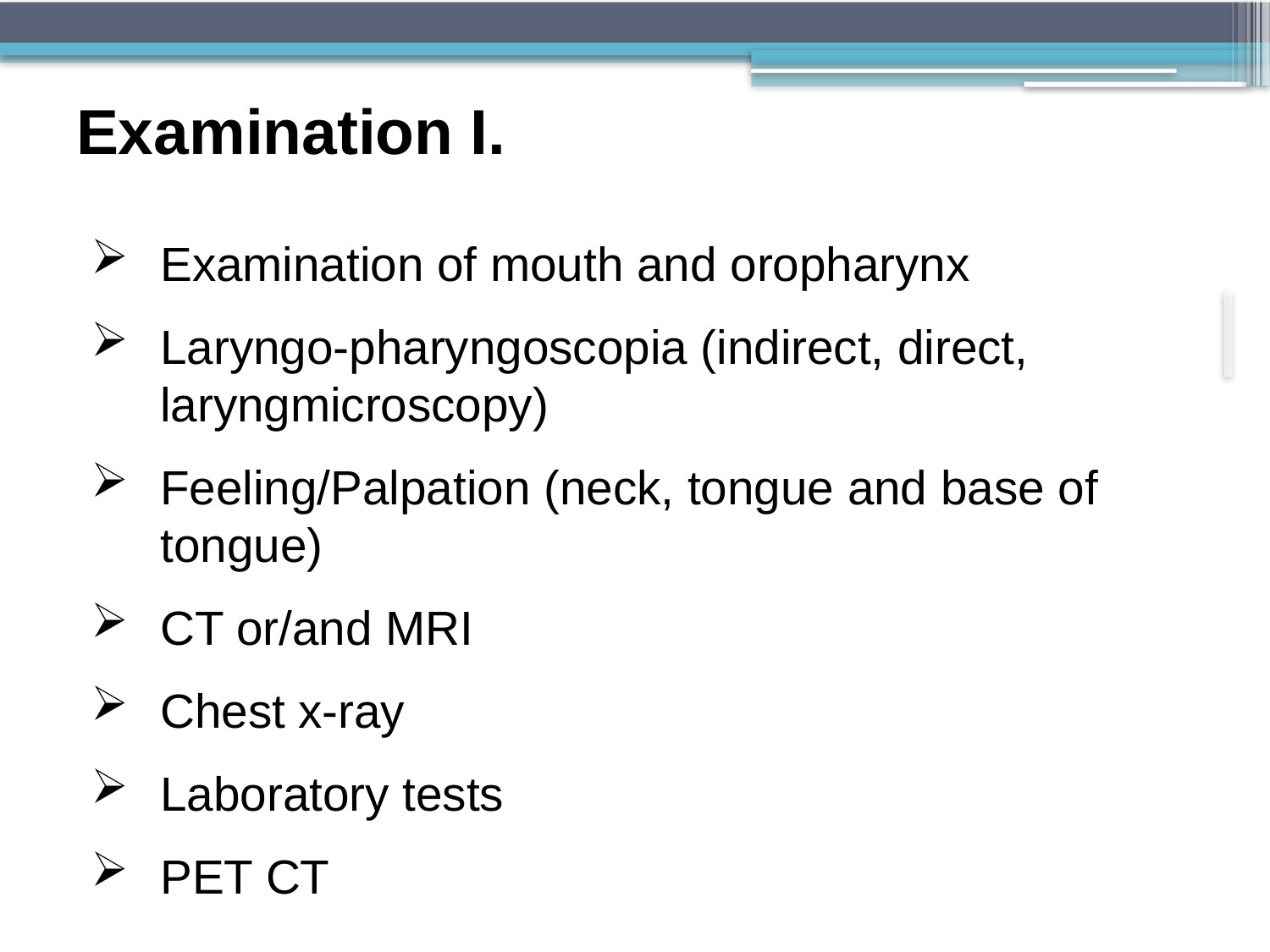

# Examination I.
Examination of mouth and oropharynx
Laryngo-pharyngoscopia (indirect, direct, laryngmicroscopy)
Feeling/Palpation (neck, tongue and base of tongue)
CT or/and MRI
Chest x-ray
Laboratory tests
PET CT